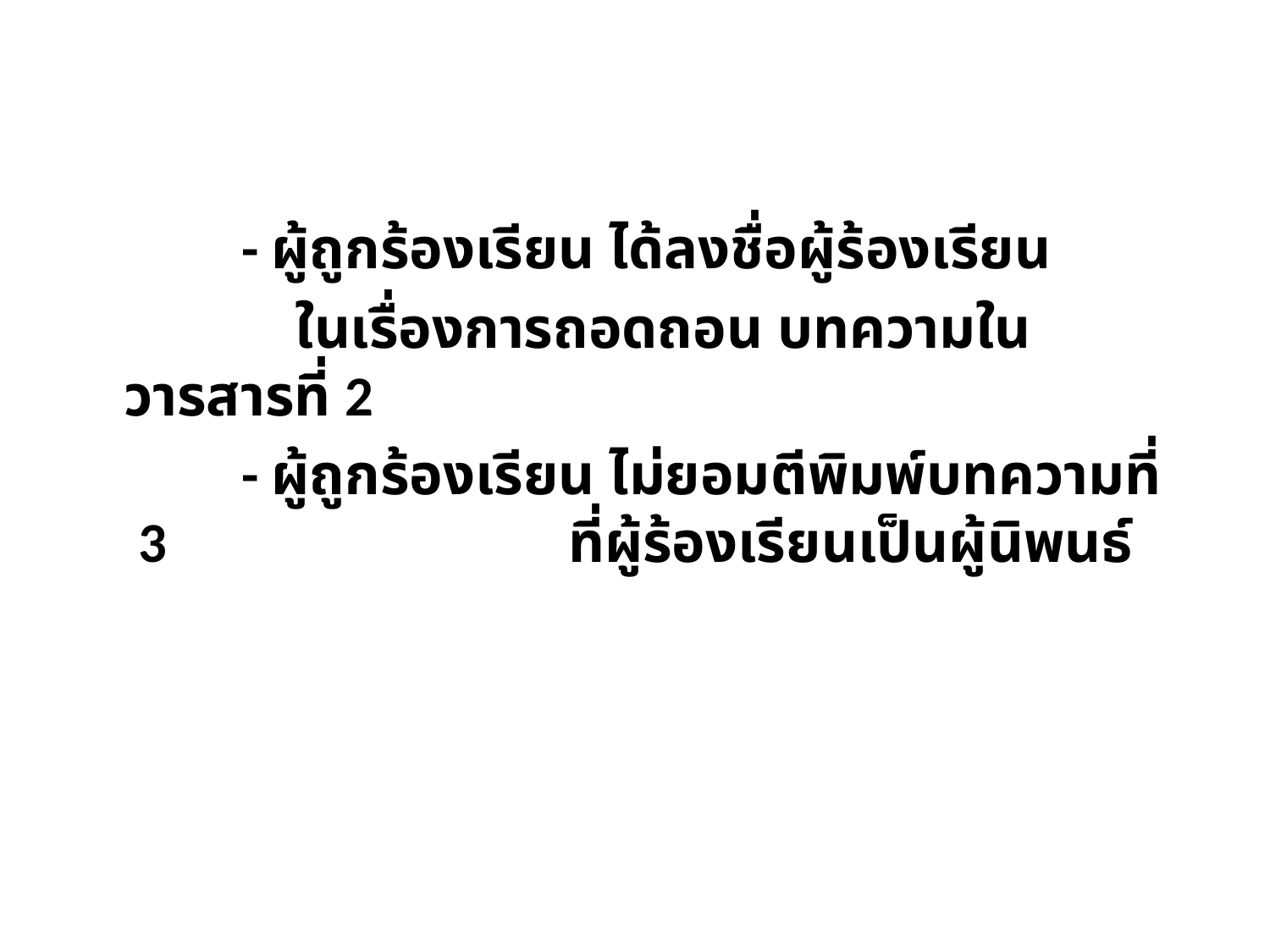

- ผู้ถูกร้องเรียน ได้ลงชื่อผู้ร้องเรียน
               ในเรื่องการถอดถอน บทความในวารสารที่ 2
             - ผู้ถูกร้องเรียน ไม่ยอมตีพิมพ์บทความที่ 3                  	     ที่ผู้ร้องเรียนเป็นผู้นิพนธ์